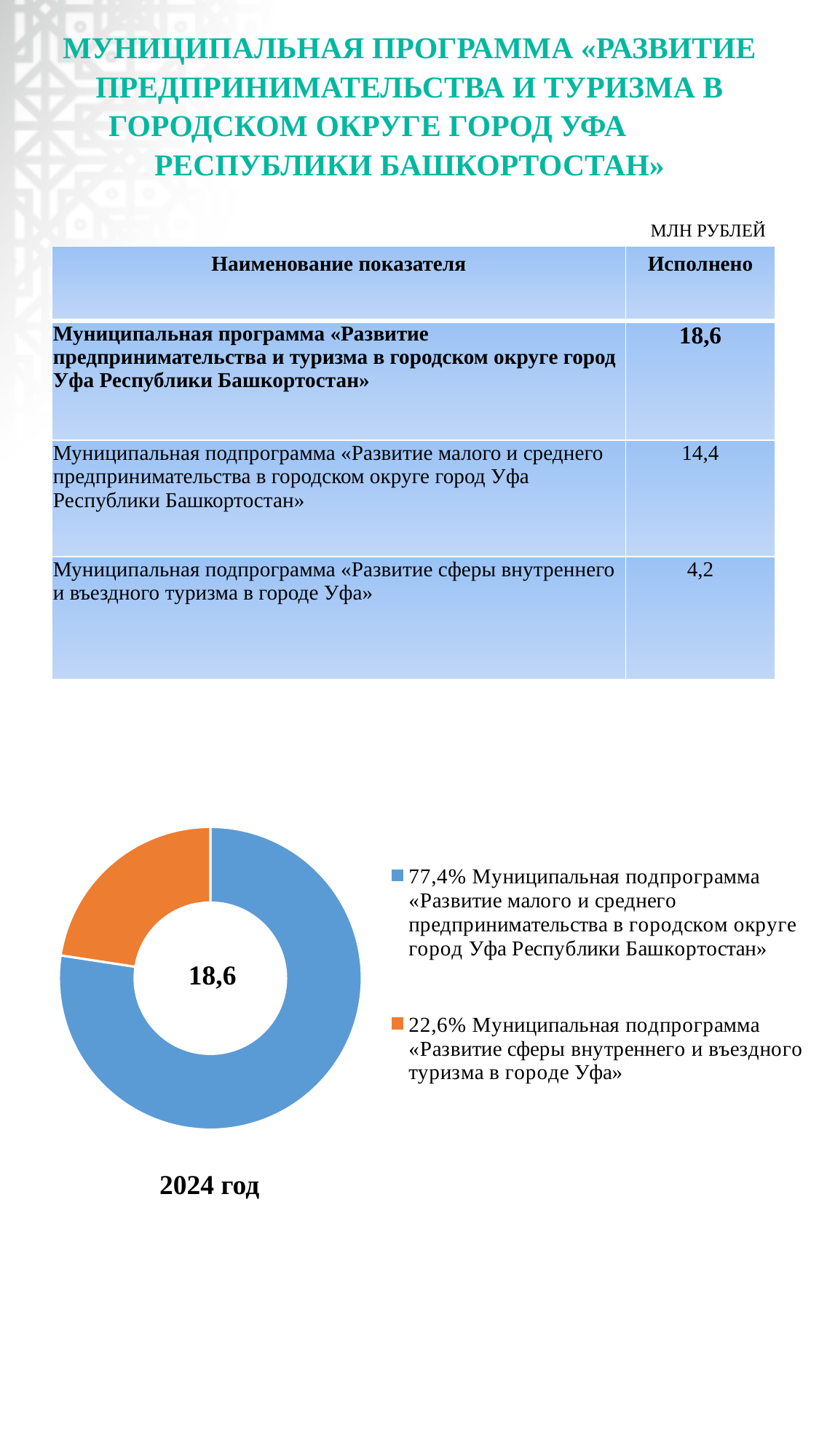

# МУНИЦИПАЛЬНАЯ ПРОГРАММА «РАЗВИТИЕ ПРЕДПРИНИМАТЕЛЬСТВА И ТУРИЗМА В ГОРОДСКОМ ОКРУГЕ ГОРОД УФА            РЕСПУБЛИКИ БАШКОРТОСТАН»
МЛН РУБЛЕЙ
| Наименование показателя | Исполнено |
| --- | --- |
| Муниципальная программа «Развитие предпринимательства и туризма в городском округе город Уфа Республики Башкортостан» | 18,6 |
| Муниципальная подпрограмма «Развитие малого и среднего предпринимательства в городском округе город Уфа Республики Башкортостан» | 14,4 |
| Муниципальная подпрограмма «Развитие сферы внутреннего и въездного туризма в городе Уфа» | 4,2 |

### Chart

| Category | Продажи |
|---|---|
| 77,4% Муниципальная подпрограмма «Развитие малого и среднего предпринимательства в городском округе город Уфа Республики Башкортостан» | 14.4 |
| 22,6% Муниципальная подпрограмма «Развитие сферы внутреннего и въездного туризма в городе Уфа» | 4.2 |
18,6
2024 год